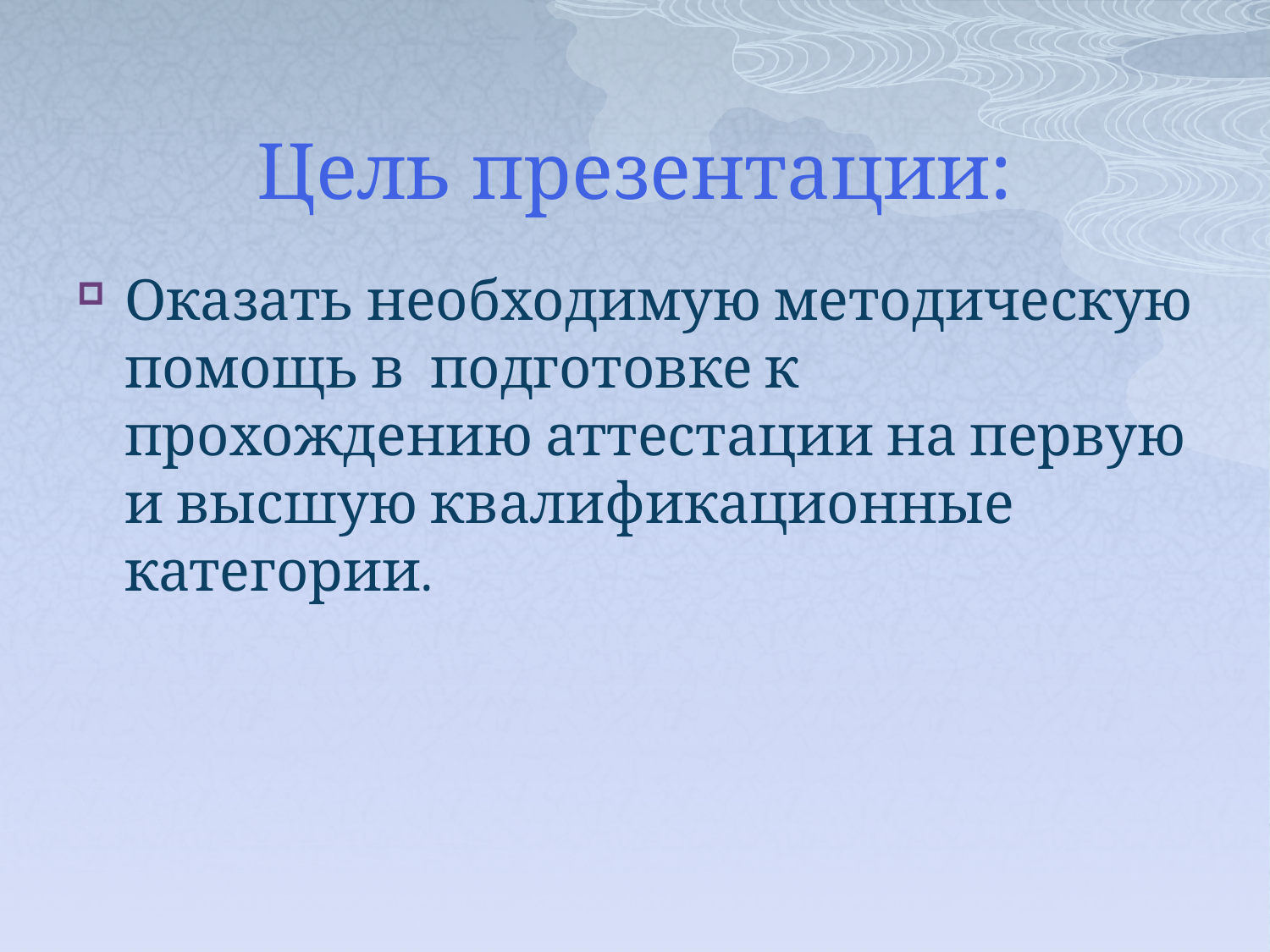

# Цель презентации:
Оказать необходимую методическую помощь в  подготовке к прохождению аттестации на первую и высшую квалификационные категории.